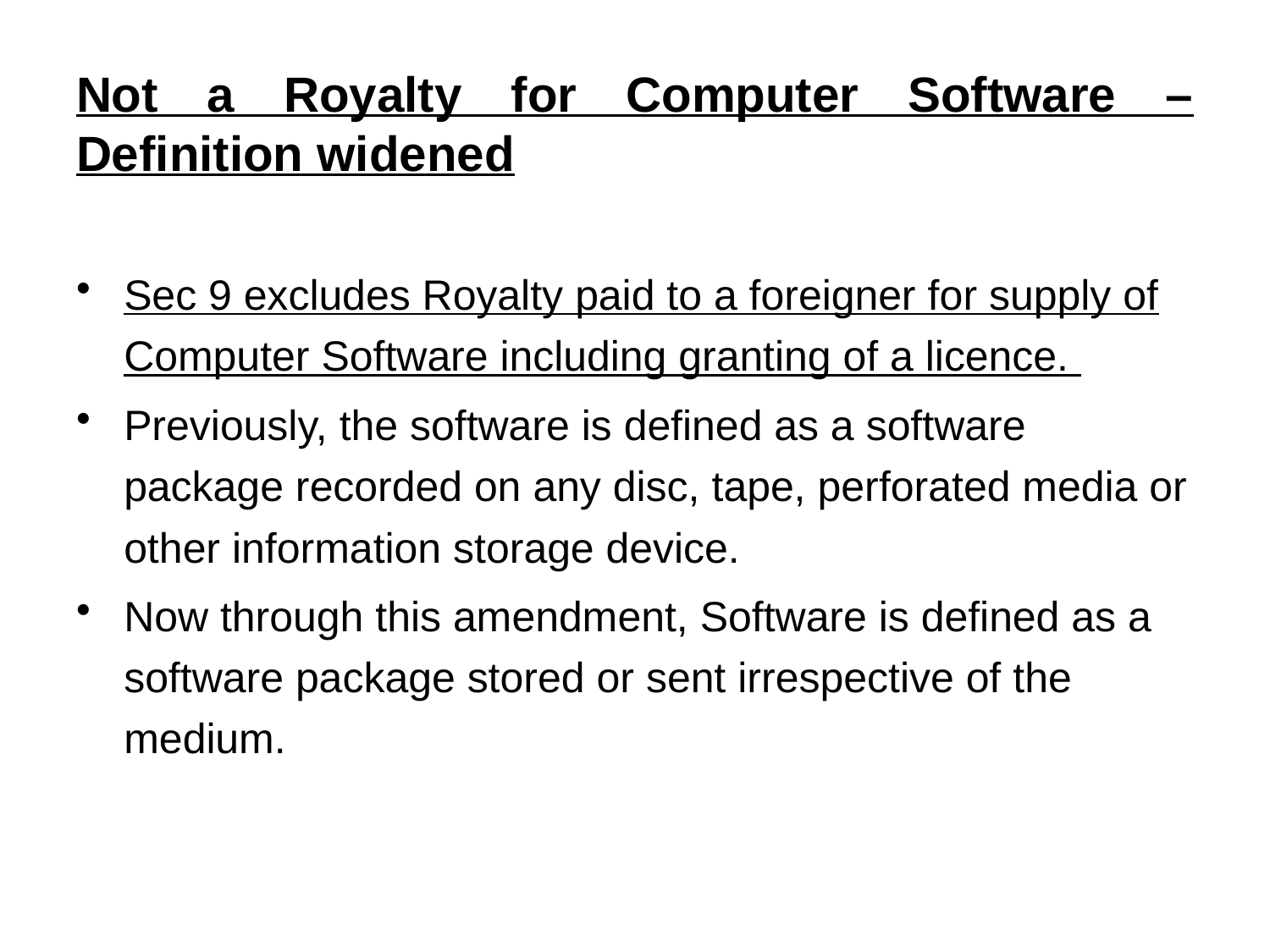

# Not a Royalty for Computer Software – Definition widened

Sec 9 excludes Royalty paid to a foreigner for supply of Computer Software including granting of a licence.
Previously, the software is defined as a software package recorded on any disc, tape, perforated media or other information storage device.
Now through this amendment, Software is defined as a software package stored or sent irrespective of the medium.